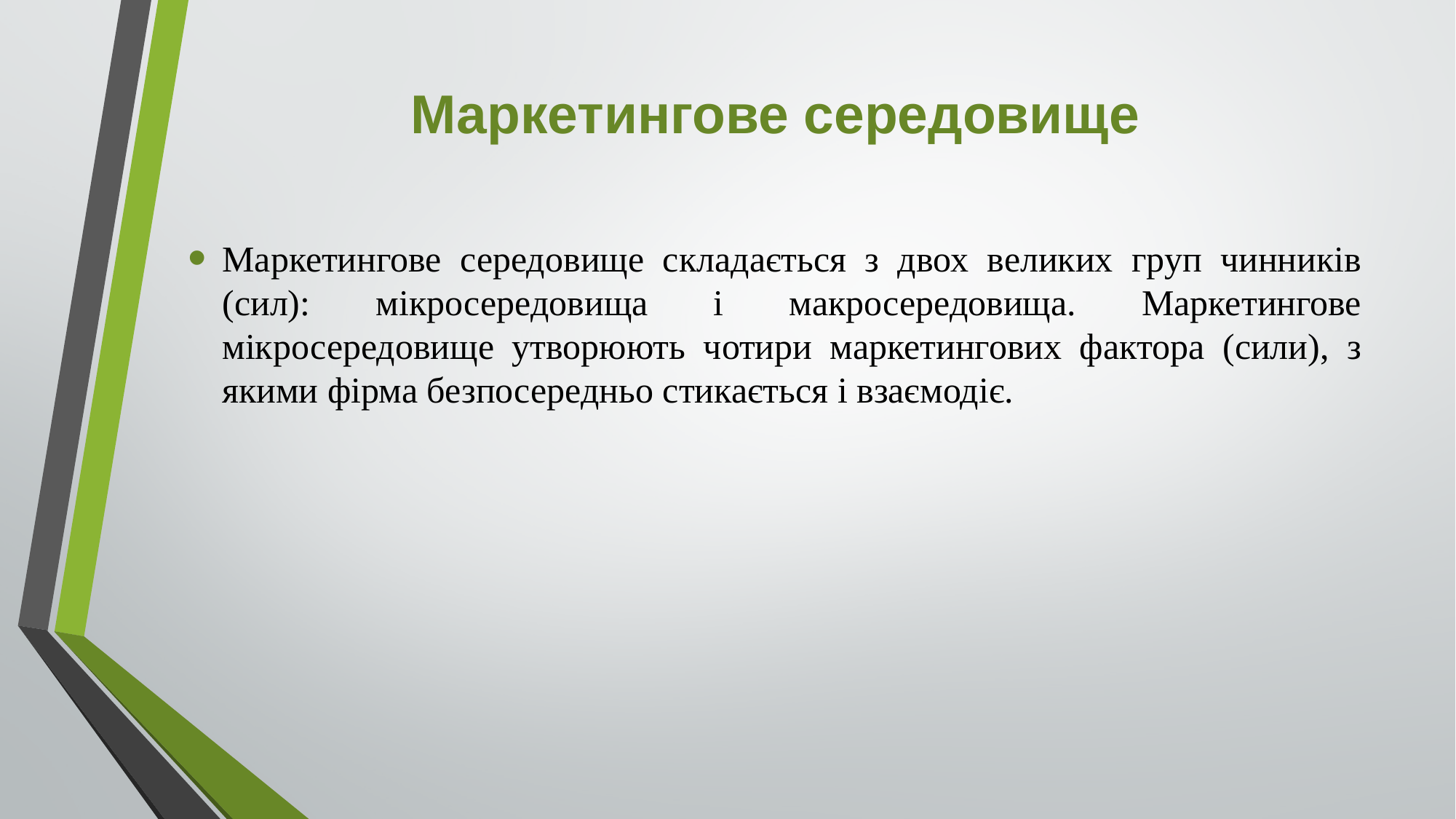

# Маркетингове середовище
Маркетингове середовище складається з двох великих груп чинників (сил): мікросередовища і макросередовища. Маркетингове мікросередовище утворюють чотири маркетингових фактора (сили), з якими фірма безпосередньо стикається і взаємодіє.